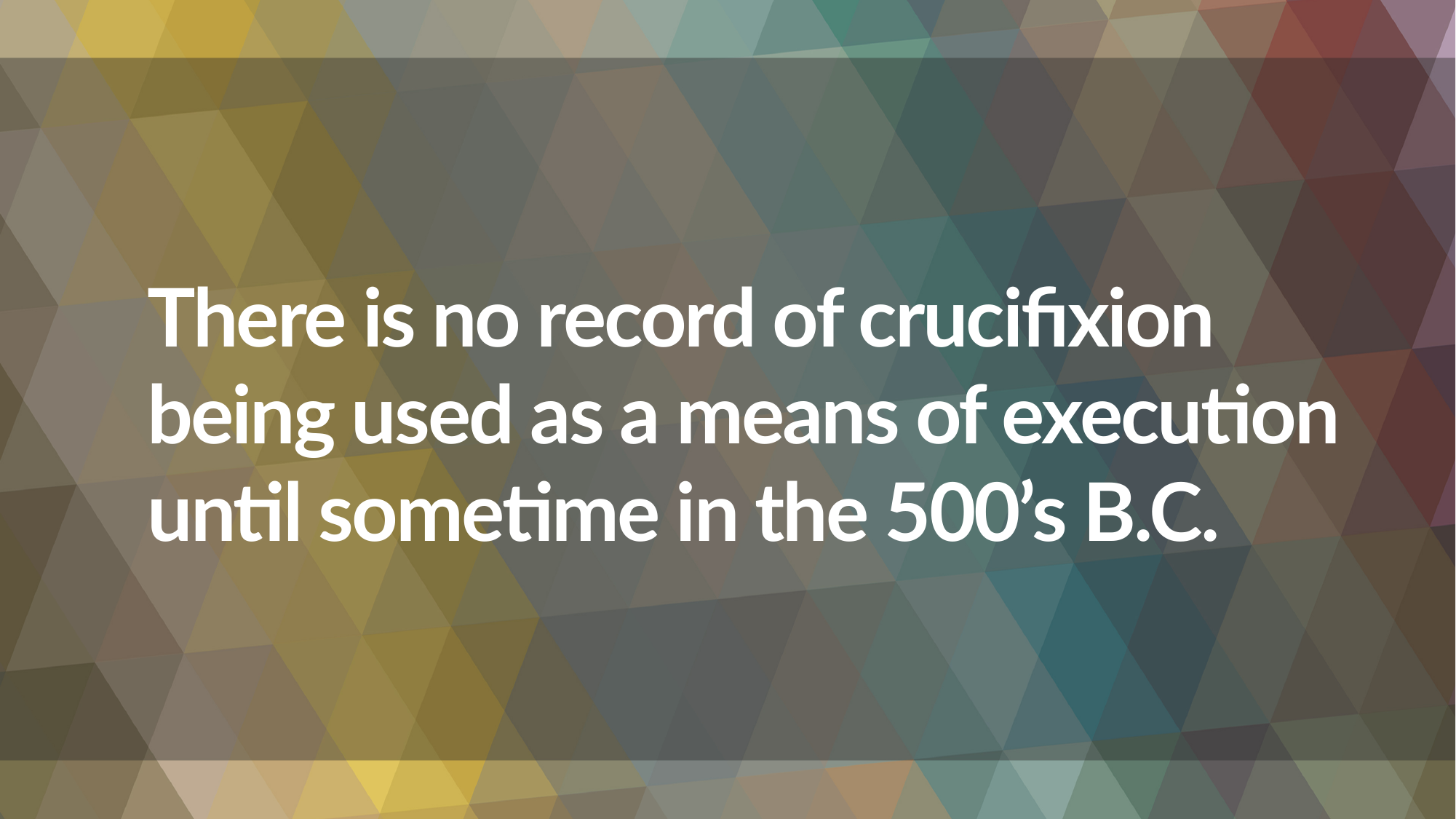

# There is no record of crucifixion being used as a means of execution until sometime in the 500’s B.C.